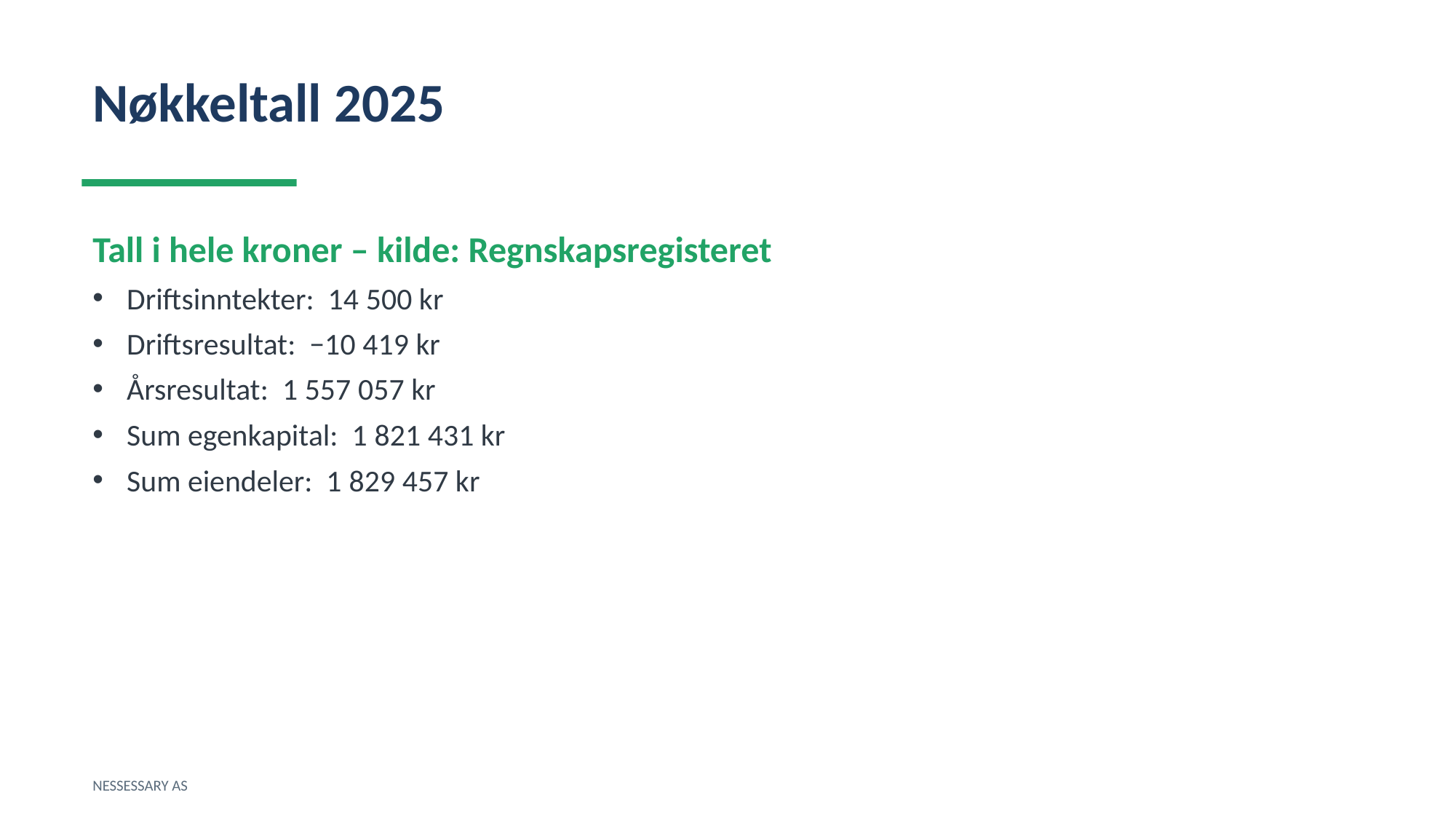

Nøkkeltall 2025

Tall i hele kroner – kilde: Regnskapsregisteret
Driftsinntekter:  14 500 kr
Driftsresultat:  −10 419 kr
Årsresultat:  1 557 057 kr
Sum egenkapital:  1 821 431 kr
Sum eiendeler:  1 829 457 kr
NESSESSARY AS